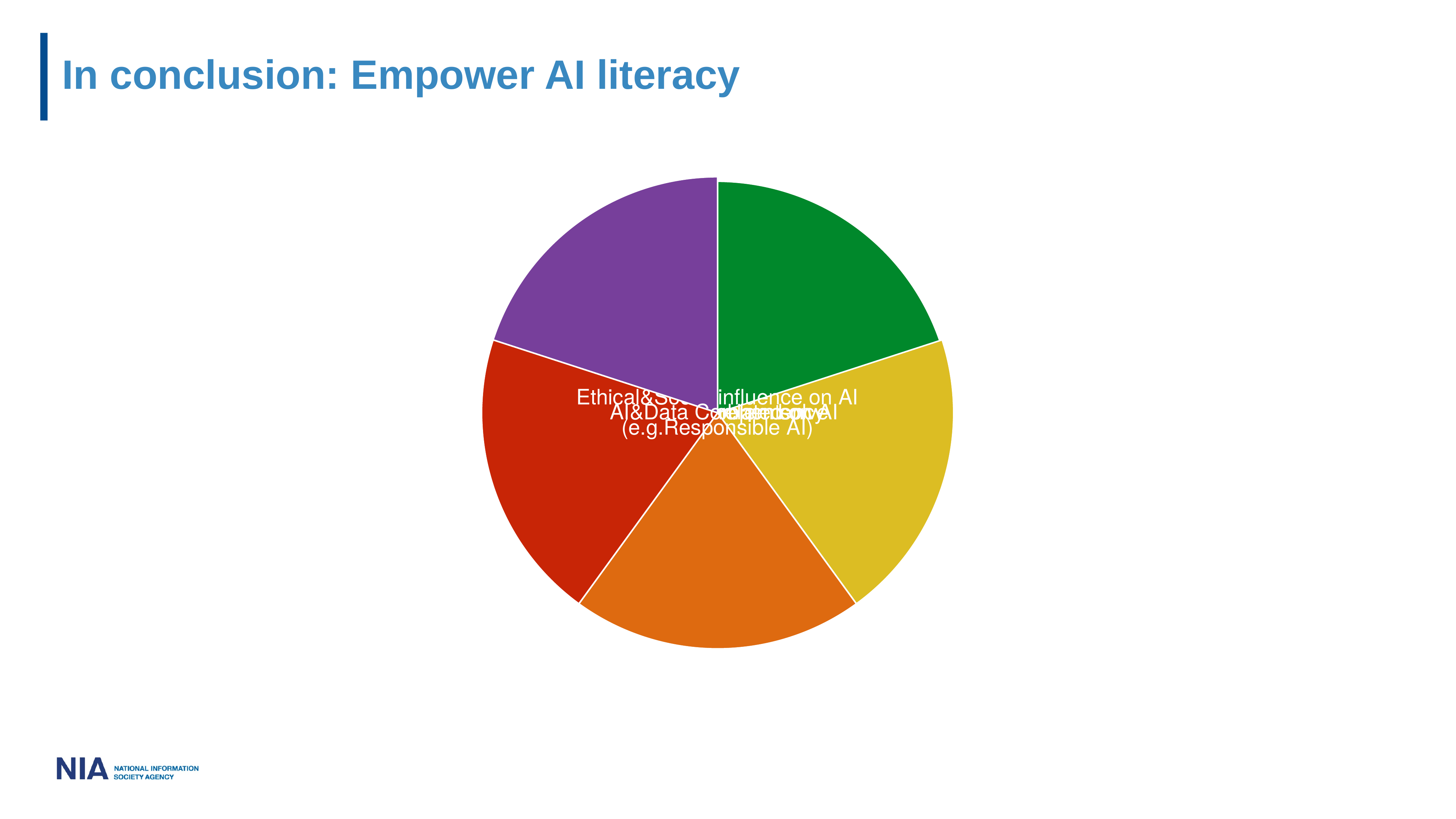

# In conclusion: Empower AI literacy

 Prompt Enginerring
AI-based problem solve
Critical think related on AI
Ethical&Social influence on AI
(e.g.Responsible AI)
AI&Data Compentency